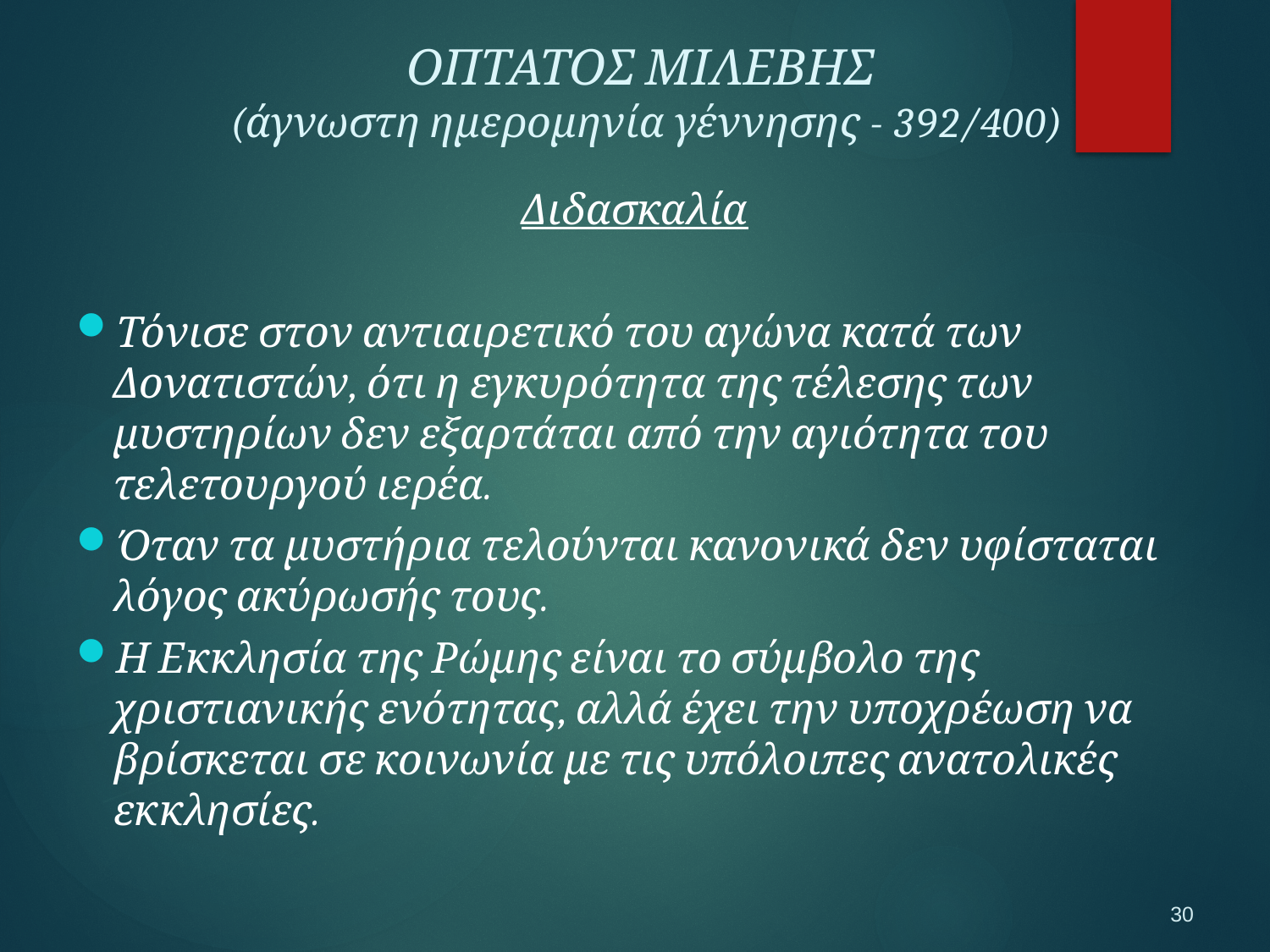

ΟΠΤΑΤΟΣ ΜΙΛΕΒΗΣ
(άγνωστη ημερομηνία γέννησης - 392/400)
Διδασκαλία

Τόνισε στον αντιαιρετικό του αγώνα κατά των Δονατιστών, ότι η εγκυρότητα της τέλεσης των μυστηρίων δεν εξαρτάται από την αγιότητα του τελετουργού ιερέα.
Όταν τα μυστήρια τελούνται κανονικά δεν υφίσταται λόγος ακύρωσής τους.
Η Εκκλησία της Ρώμης είναι το σύμβολο της χριστιανικής ενότητας, αλλά έχει την υποχρέωση να βρίσκεται σε κοινωνία με τις υπόλοιπες ανατολικές εκκλησίες.
30